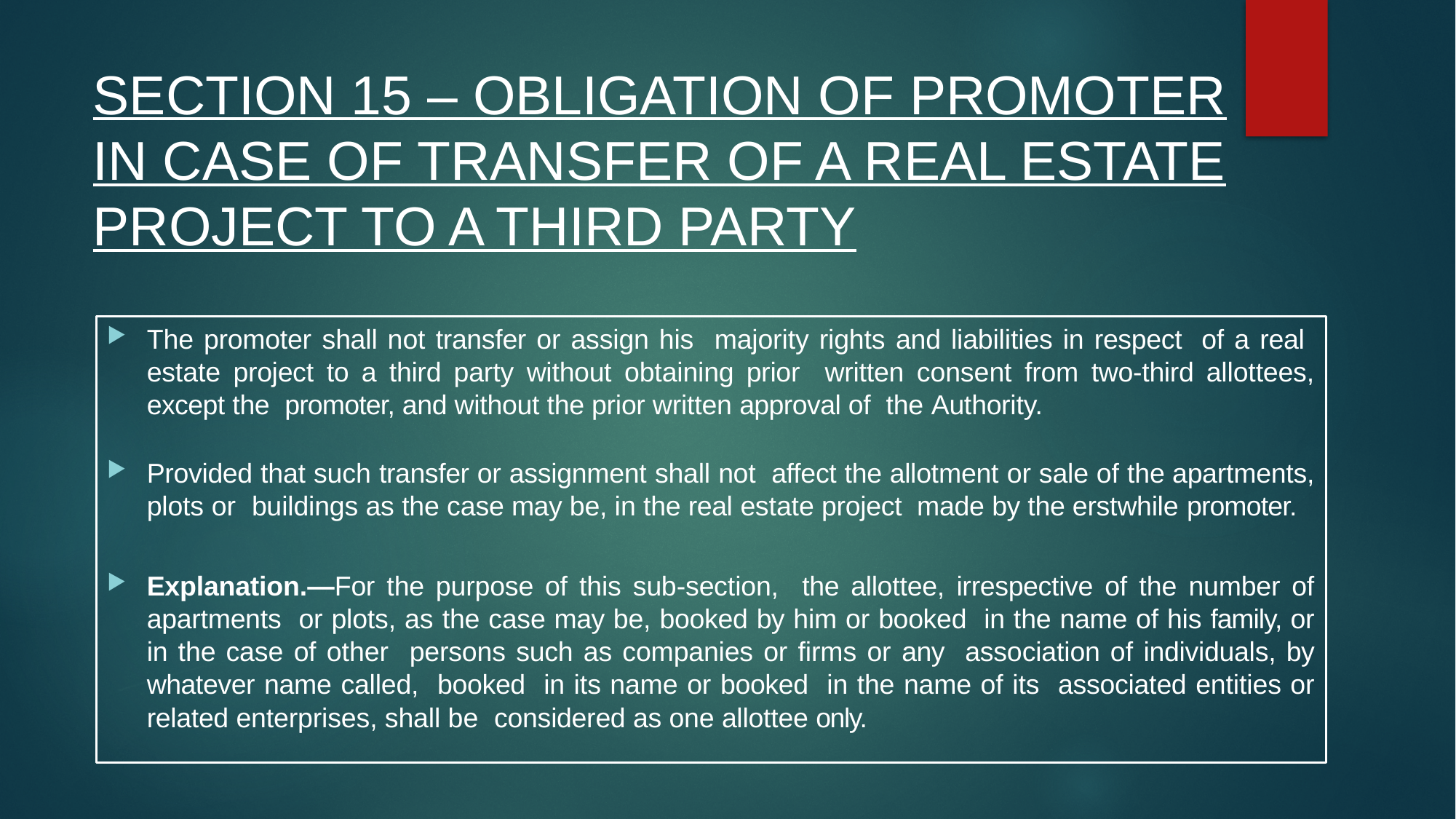

# SECTION 15 – OBLIGATION OF PROMOTER IN CASE OF TRANSFER OF A REAL ESTATE PROJECT TO A THIRD PARTY
The promoter shall not transfer or assign his  majority rights and liabilities in respect of a real  estate project to a third party without obtaining prior  written consent from two-third allottees, except the  promoter, and without the prior written approval of  the Authority.

Provided that such transfer or assignment shall not  affect the allotment or sale of the apartments, plots or  buildings as the case may be, in the real estate project  made by the erstwhile promoter.

Explanation.—For the purpose of this sub-section,  the allottee, irrespective of the number of apartments  or plots, as the case may be, booked by him or booked  in the name of his family, or in the case of other  persons such as companies or firms or any  association of individuals, by whatever name called,  booked in its name or booked  in the name of its  associated entities or related enterprises, shall be  considered as one allottee only.